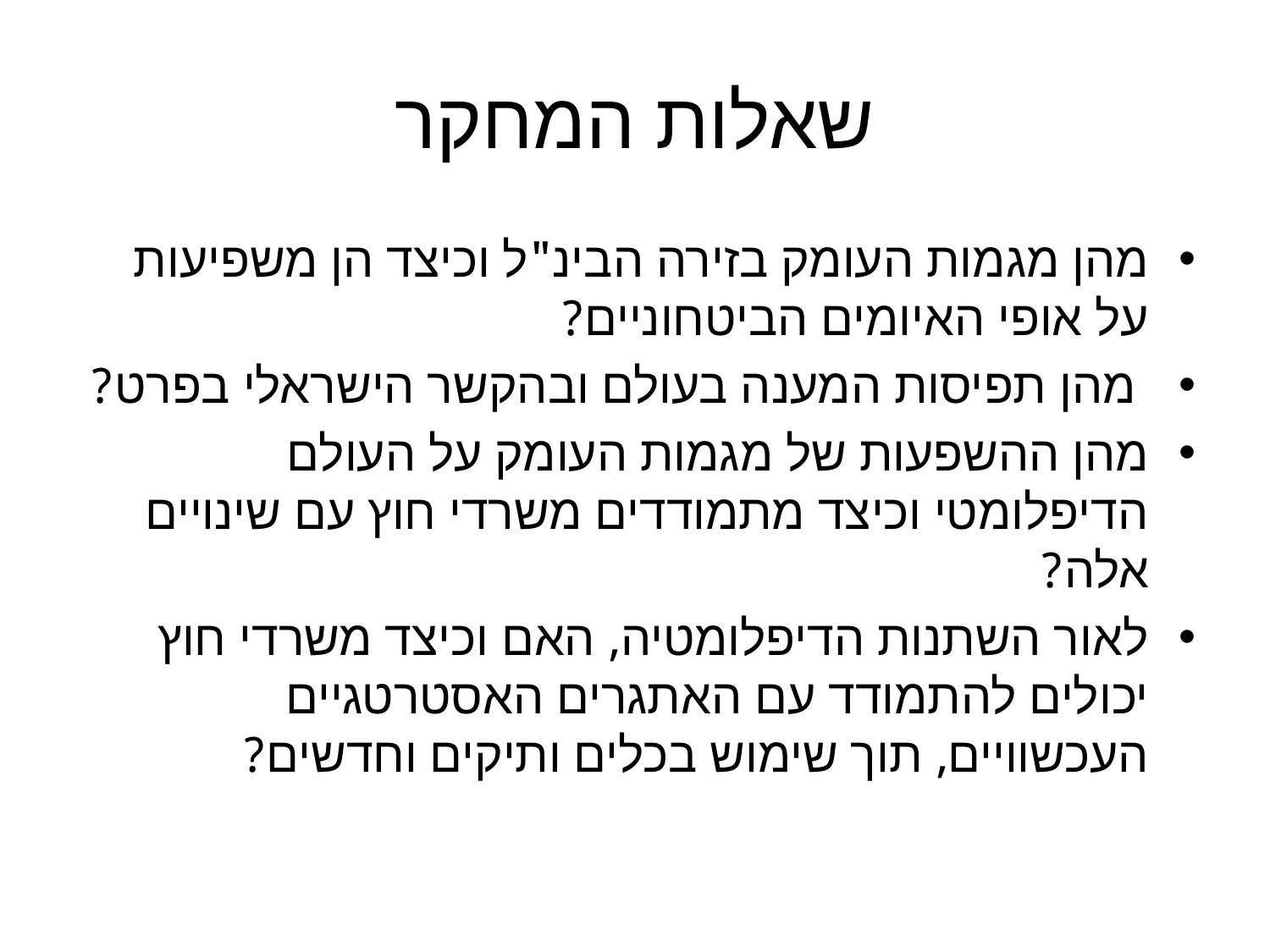

# שאלות המחקר
מהן מגמות העומק בזירה הבינ"ל וכיצד הן משפיעות על אופי האיומים הביטחוניים?
 מהן תפיסות המענה בעולם ובהקשר הישראלי בפרט?
מהן ההשפעות של מגמות העומק על העולם הדיפלומטי וכיצד מתמודדים משרדי חוץ עם שינויים אלה?
לאור השתנות הדיפלומטיה, האם וכיצד משרדי חוץ יכולים להתמודד עם האתגרים האסטרטגיים העכשוויים, תוך שימוש בכלים ותיקים וחדשים?